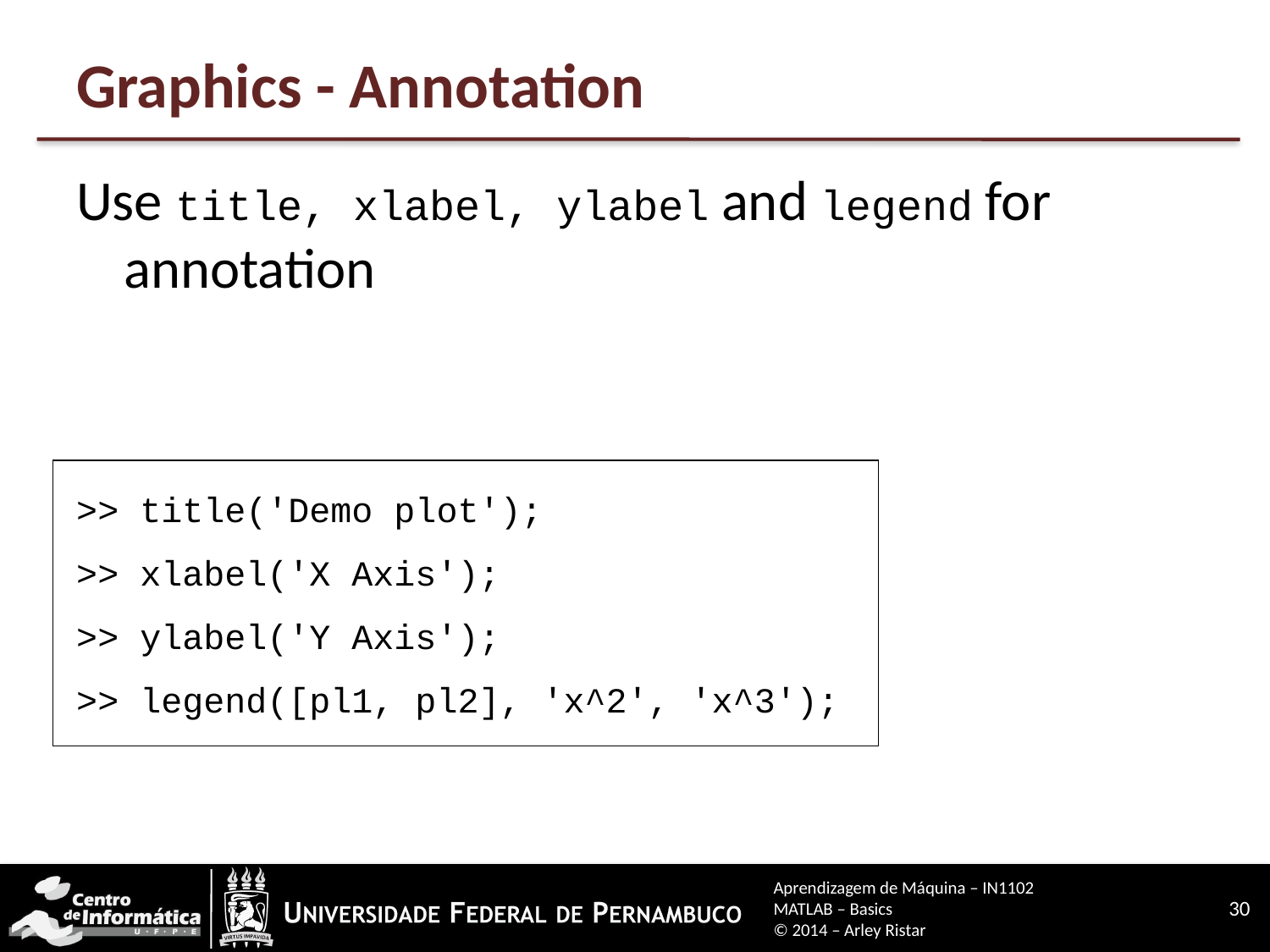

# Graphics - Annotation
Use title, xlabel, ylabel and legend for annotation
>> title('Demo plot');
>> xlabel('X Axis');
>> ylabel('Y Axis');
>> legend([pl1, pl2], 'x^2', 'x^3');

Aprendizagem de Máquina – IN1102
MATLAB – Basics
© 2014 – Arley Ristar
30